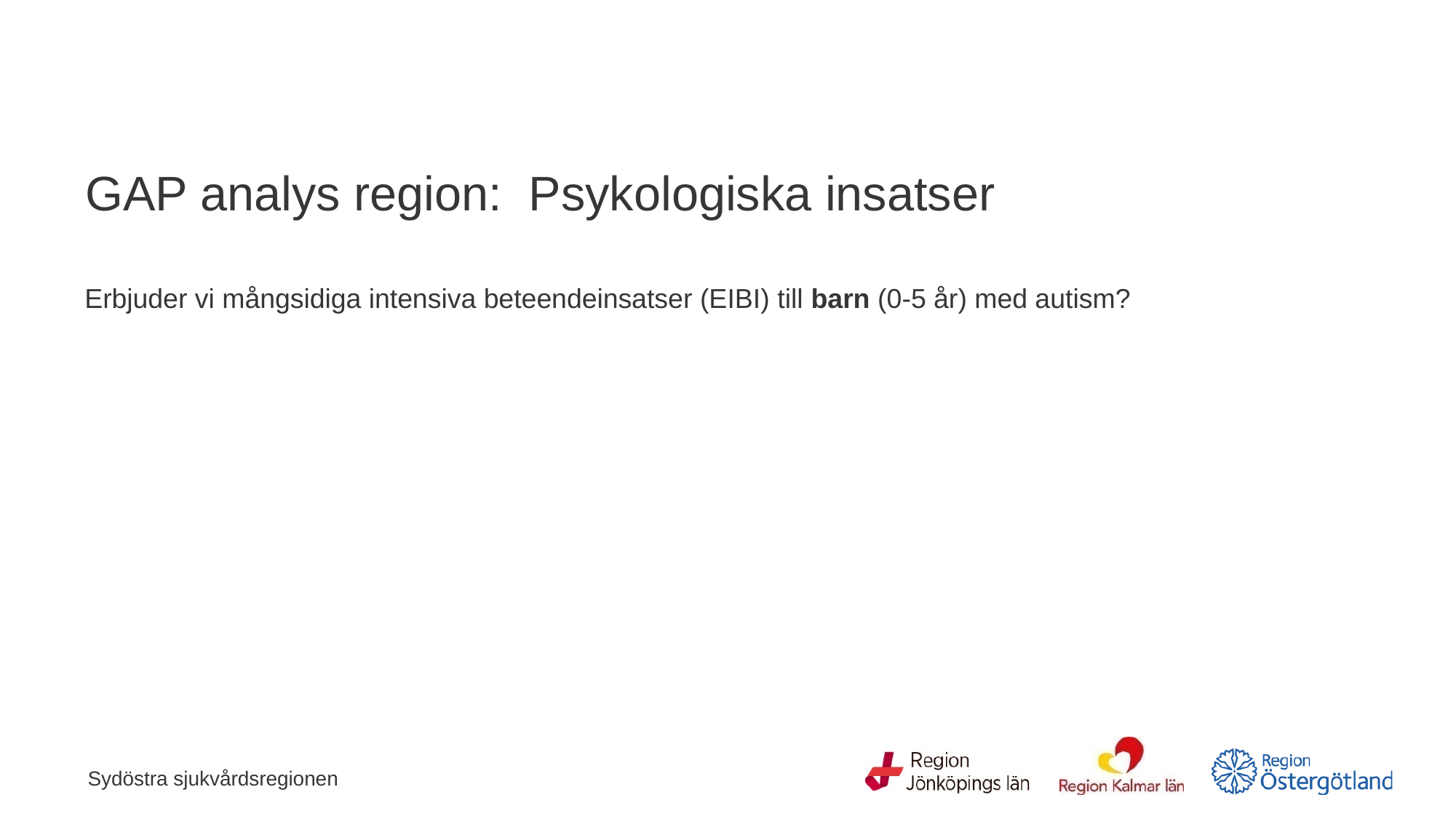

# GAP analys region:  Psykologiska insatser
Erbjuder vi mångsidiga intensiva beteendeinsatser (EIBI) till barn (0-5 år) med autism?